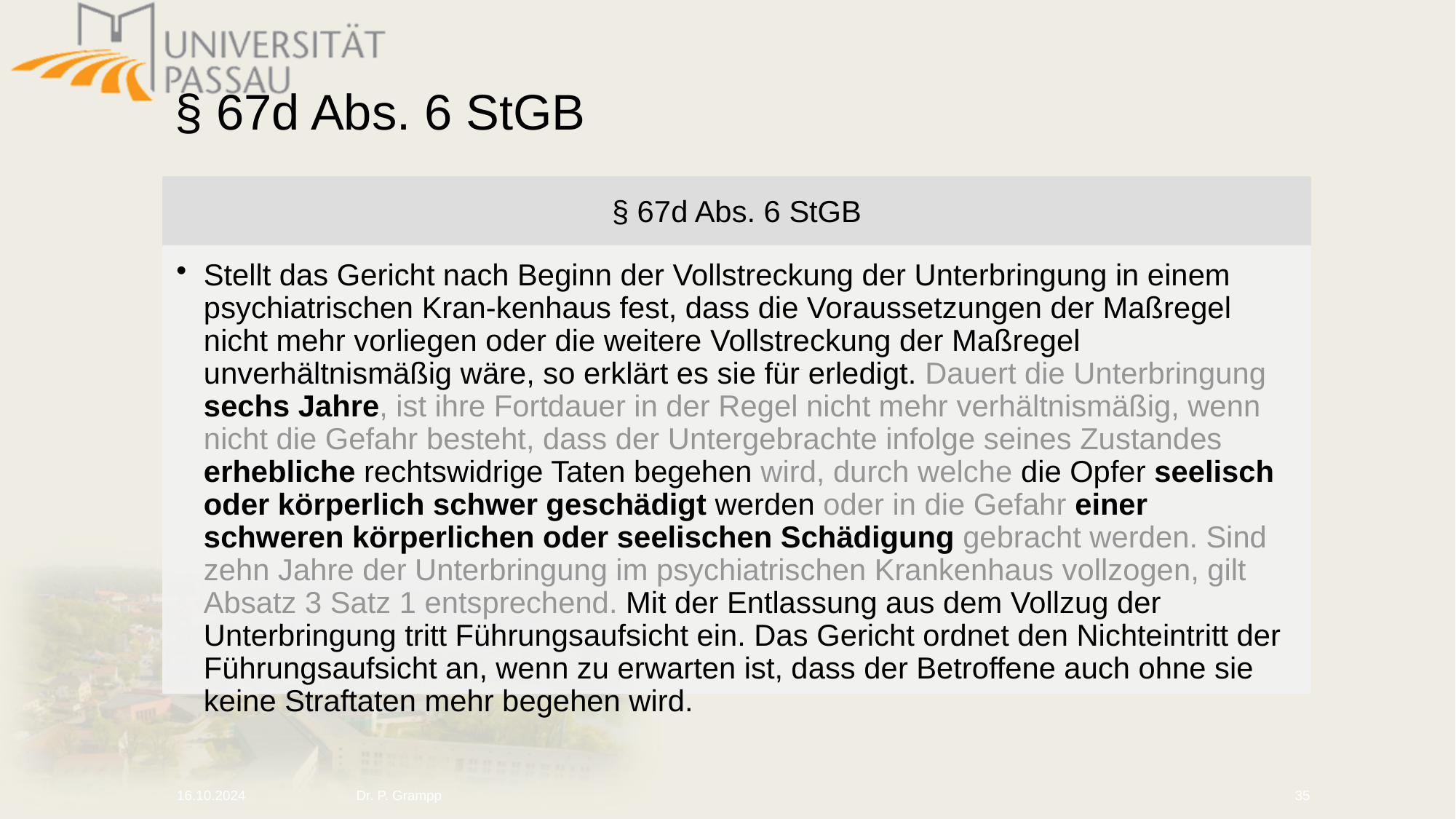

# § 67d Abs. 6 StGB
§ 67d Abs. 6 StGB
Stellt das Gericht nach Beginn der Vollstreckung der Unterbringung in einem psychiatrischen Kran-kenhaus fest, dass die Voraussetzungen der Maßregel nicht mehr vorliegen oder die weitere Vollstreckung der Maßregel unverhältnismäßig wäre, so erklärt es sie für erledigt. Dauert die Unterbringung sechs Jahre, ist ihre Fortdauer in der Regel nicht mehr verhältnismäßig, wenn nicht die Gefahr besteht, dass der Untergebrachte infolge seines Zustandes erhebliche rechtswidrige Taten begehen wird, durch welche die Opfer seelisch oder körperlich schwer geschädigt werden oder in die Gefahr einer schweren körperlichen oder seelischen Schädigung gebracht werden. Sind zehn Jahre der Unterbringung im psychiatrischen Krankenhaus vollzogen, gilt Absatz 3 Satz 1 entsprechend. Mit der Entlassung aus dem Vollzug der Unterbringung tritt Führungsaufsicht ein. Das Gericht ordnet den Nichteintritt der Führungsaufsicht an, wenn zu erwarten ist, dass der Betroffene auch ohne sie keine Straftaten mehr begehen wird.
16.10.2024
Dr. P. Grampp
35